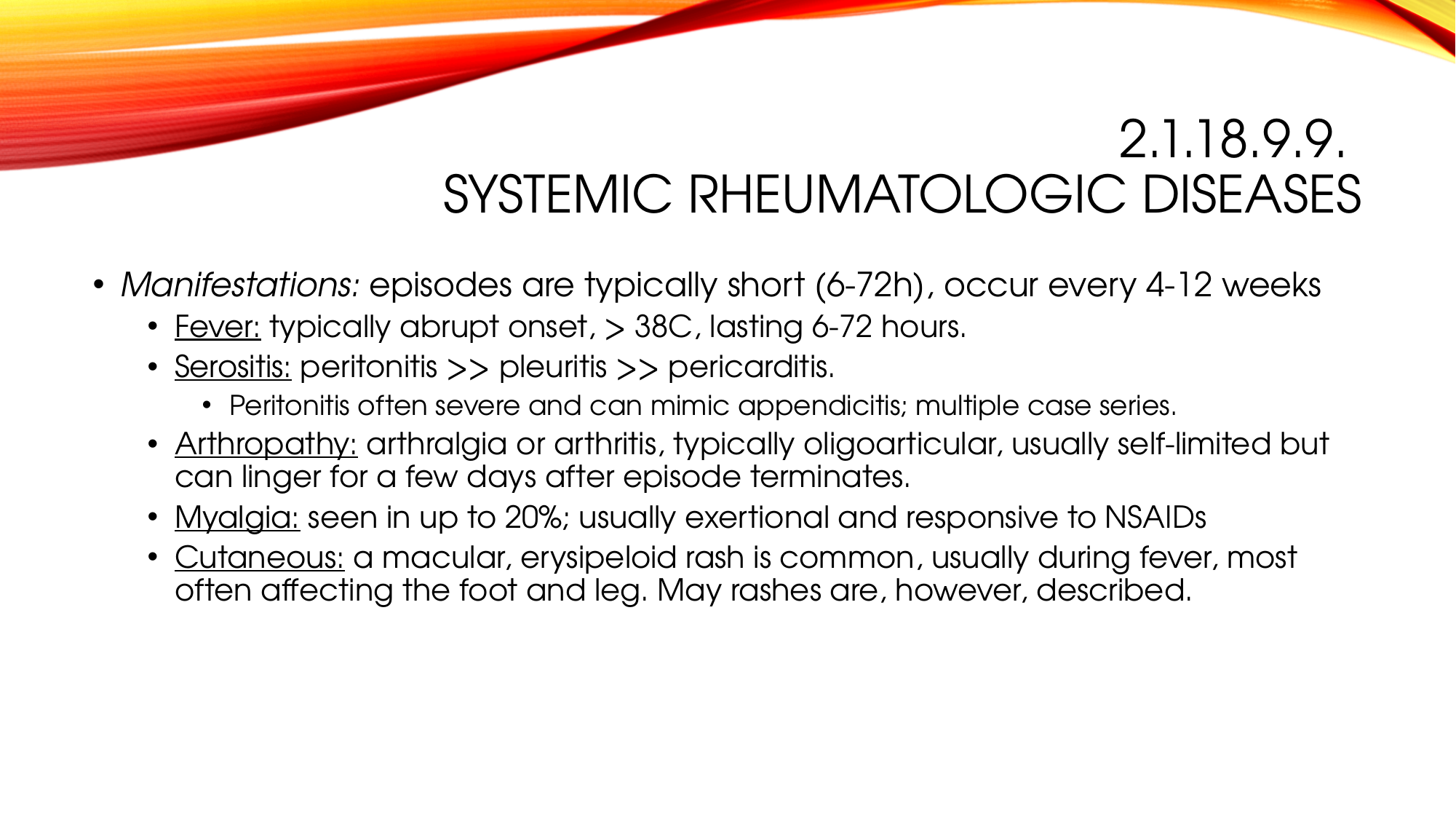

# 2.1.18.9.9. Systemic rheumatologic diseases
Manifestations: episodes are typically short (6-72h), occur every 4-12 weeks
Fever: typically abrupt onset, > 38C, lasting 6-72 hours.
Serositis: peritonitis >> pleuritis >> pericarditis.
Peritonitis often severe and can mimic appendicitis; multiple case series.
Arthropathy: arthralgia or arthritis, typically oligoarticular, usually self-limited but can linger for a few days after episode terminates.
Myalgia: seen in up to 20%; usually exertional and responsive to NSAIDs
Cutaneous: a macular, erysipeloid rash is common, usually during fever, most often affecting the foot and leg. May rashes are, however, described.